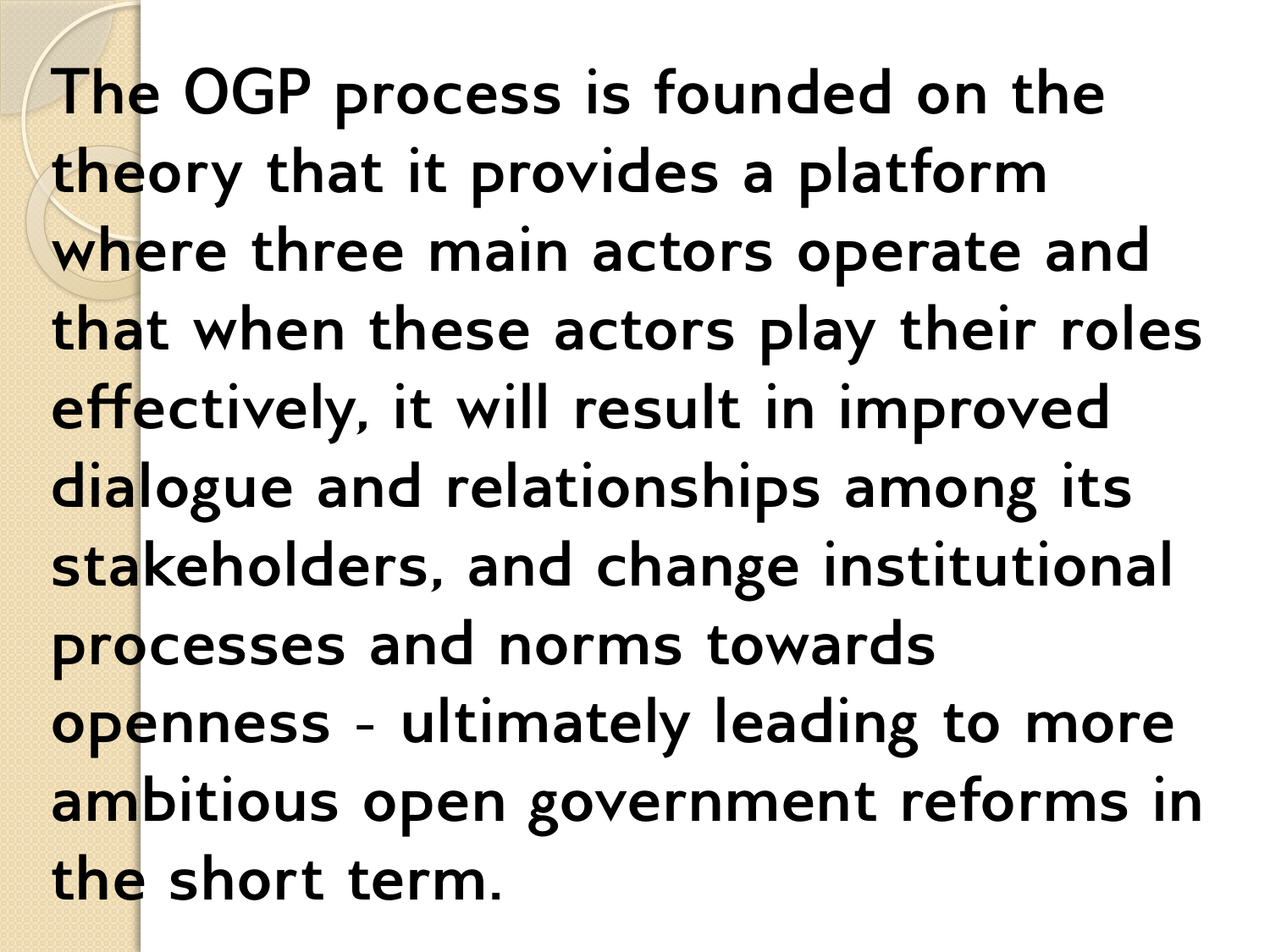

The OGP process is founded on the theory that it provides a platform where three main actors operate and that when these actors play their roles effectively, it will result in improved dialogue and relationships among its stakeholders, and change institutional processes and norms towards openness - ultimately leading to more ambitious open government reforms in the short term.